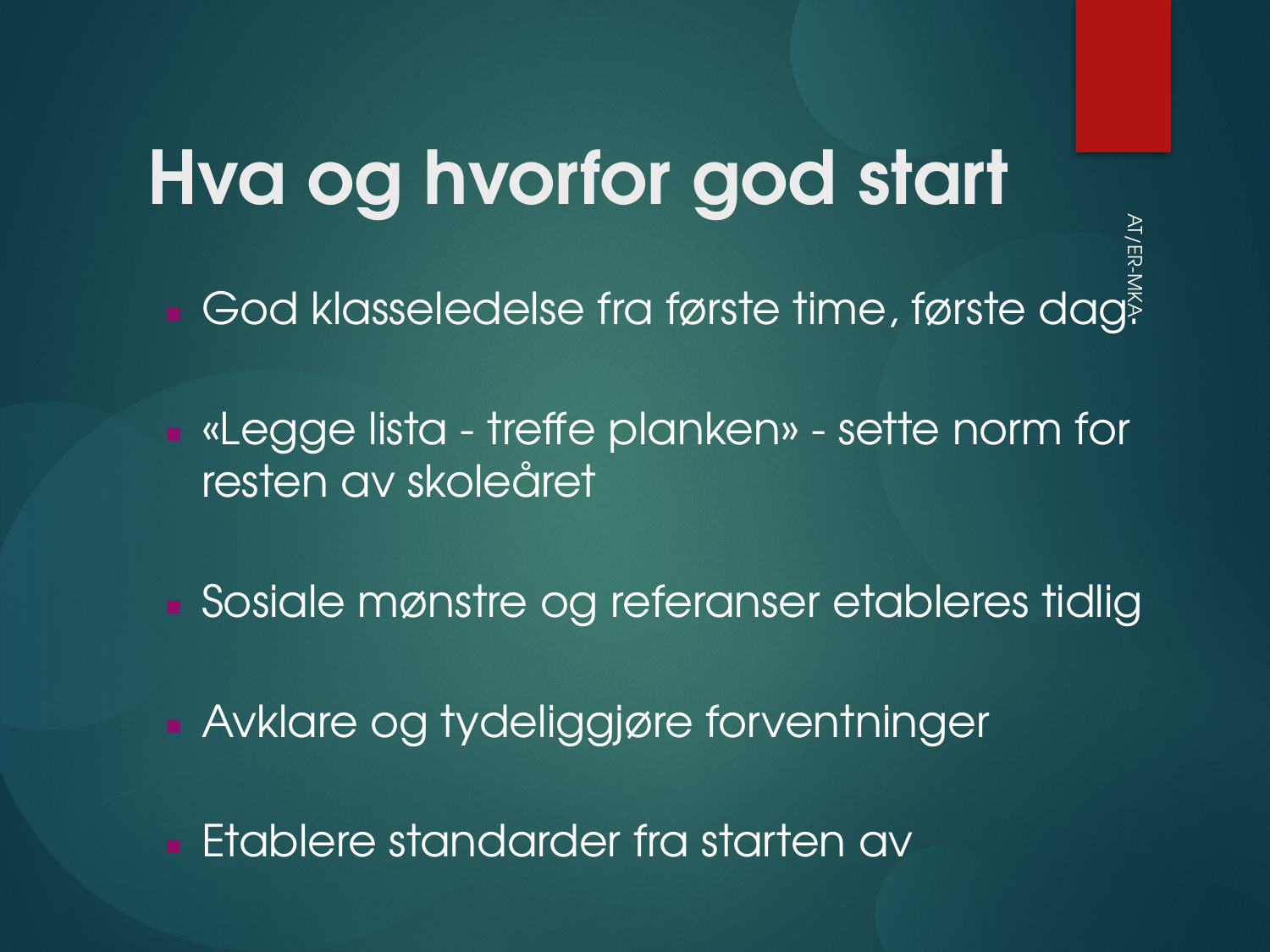

Hva og hvorfor god start

God klasseledelse fra første time, første dag.

«Legge lista - treffe planken» - sette norm for resten av skoleåret

Sosiale mønstre og referanser etableres tidlig

Avklare og tydeliggjøre forventninger

Etablere standarder fra starten av

AT/ER-MKA